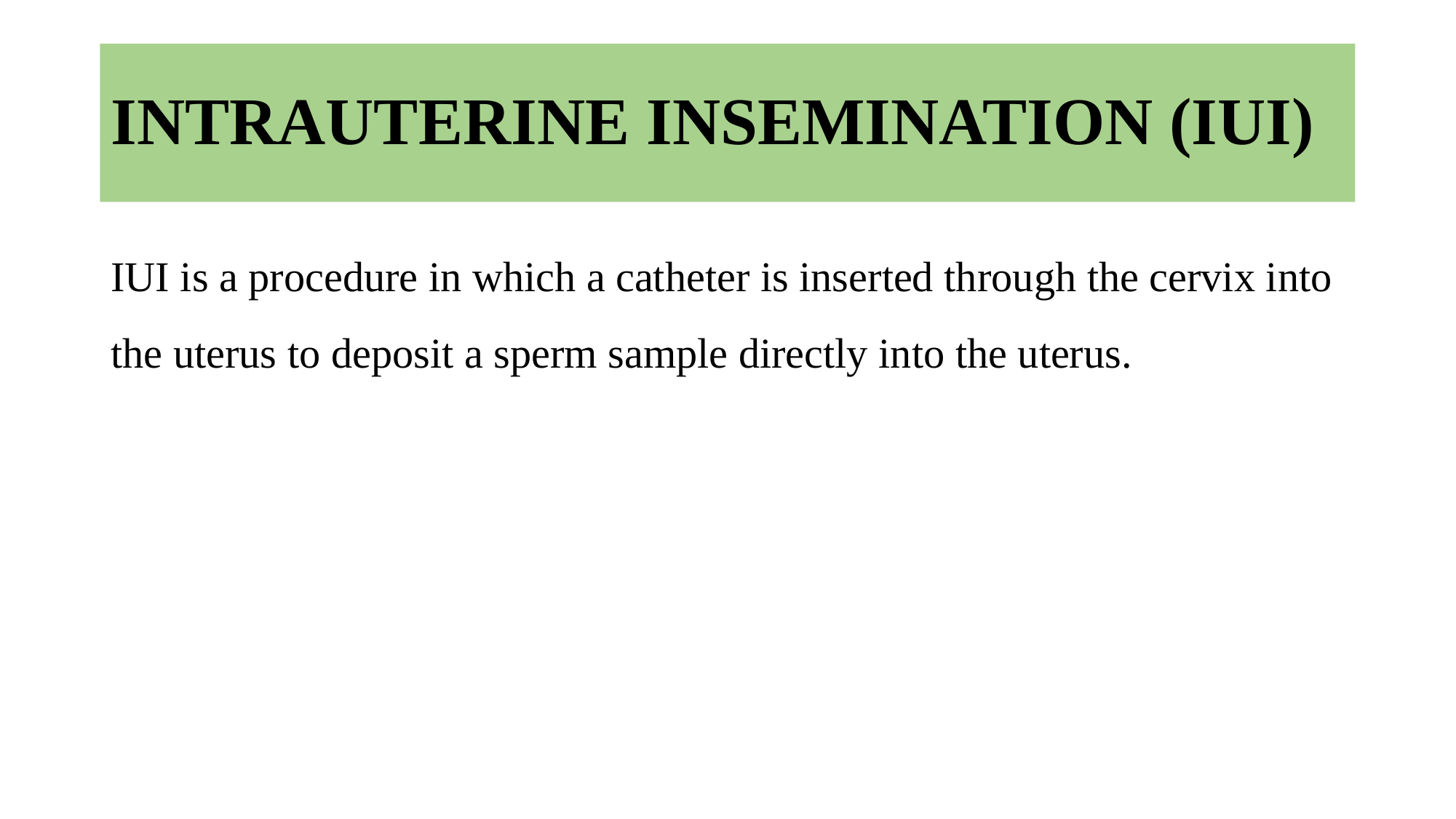

# INTRAUTERINE INSEMINATION (IUI)
IUI is a procedure in which a catheter is inserted through the cervix into the uterus to deposit a sperm sample directly into the uterus.